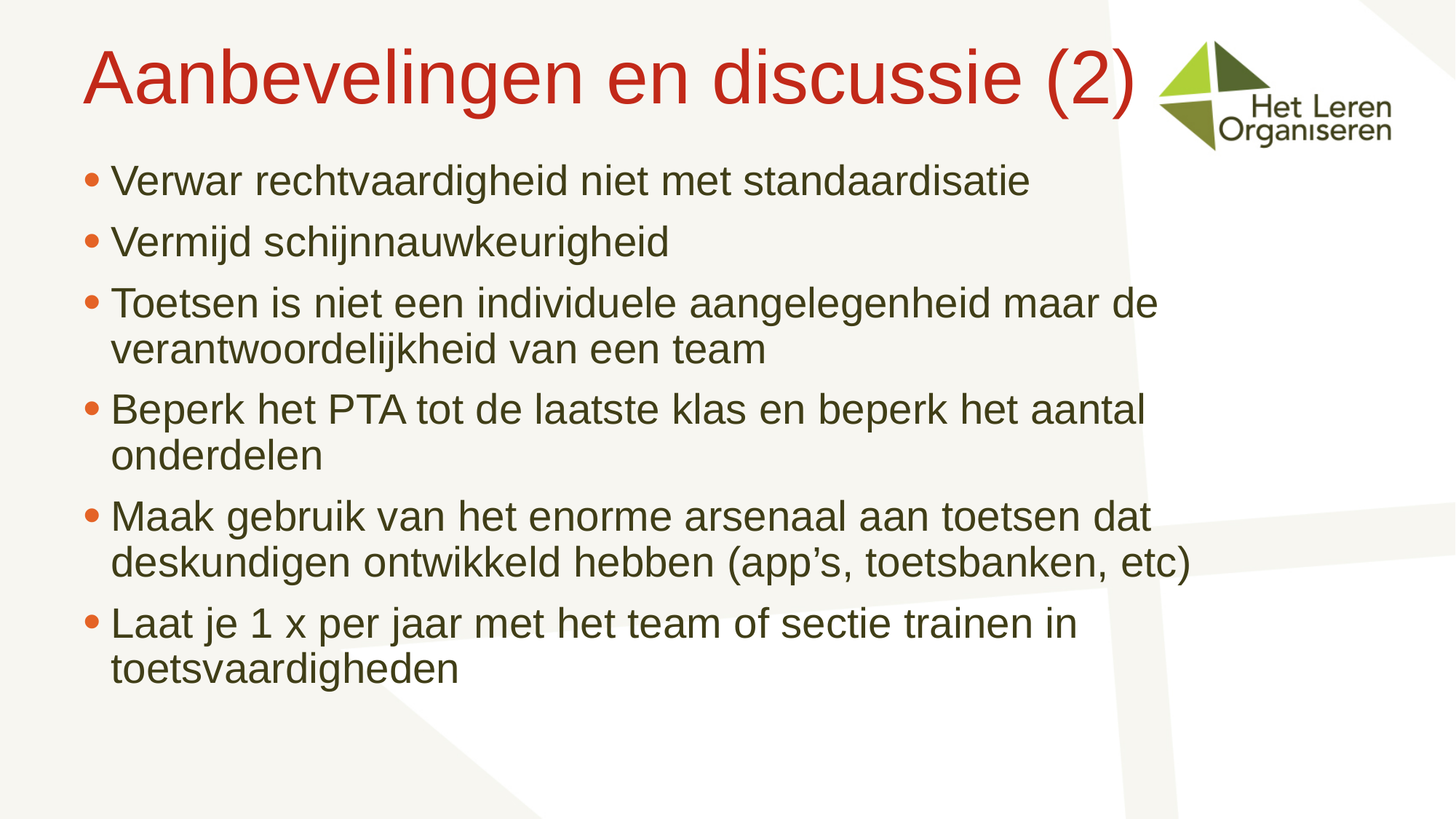

# Aanbevelingen en discussie (2)
Verwar rechtvaardigheid niet met standaardisatie
Vermijd schijnnauwkeurigheid
Toetsen is niet een individuele aangelegenheid maar de verantwoordelijkheid van een team
Beperk het PTA tot de laatste klas en beperk het aantal onderdelen
Maak gebruik van het enorme arsenaal aan toetsen dat deskundigen ontwikkeld hebben (app’s, toetsbanken, etc)
Laat je 1 x per jaar met het team of sectie trainen in toetsvaardigheden